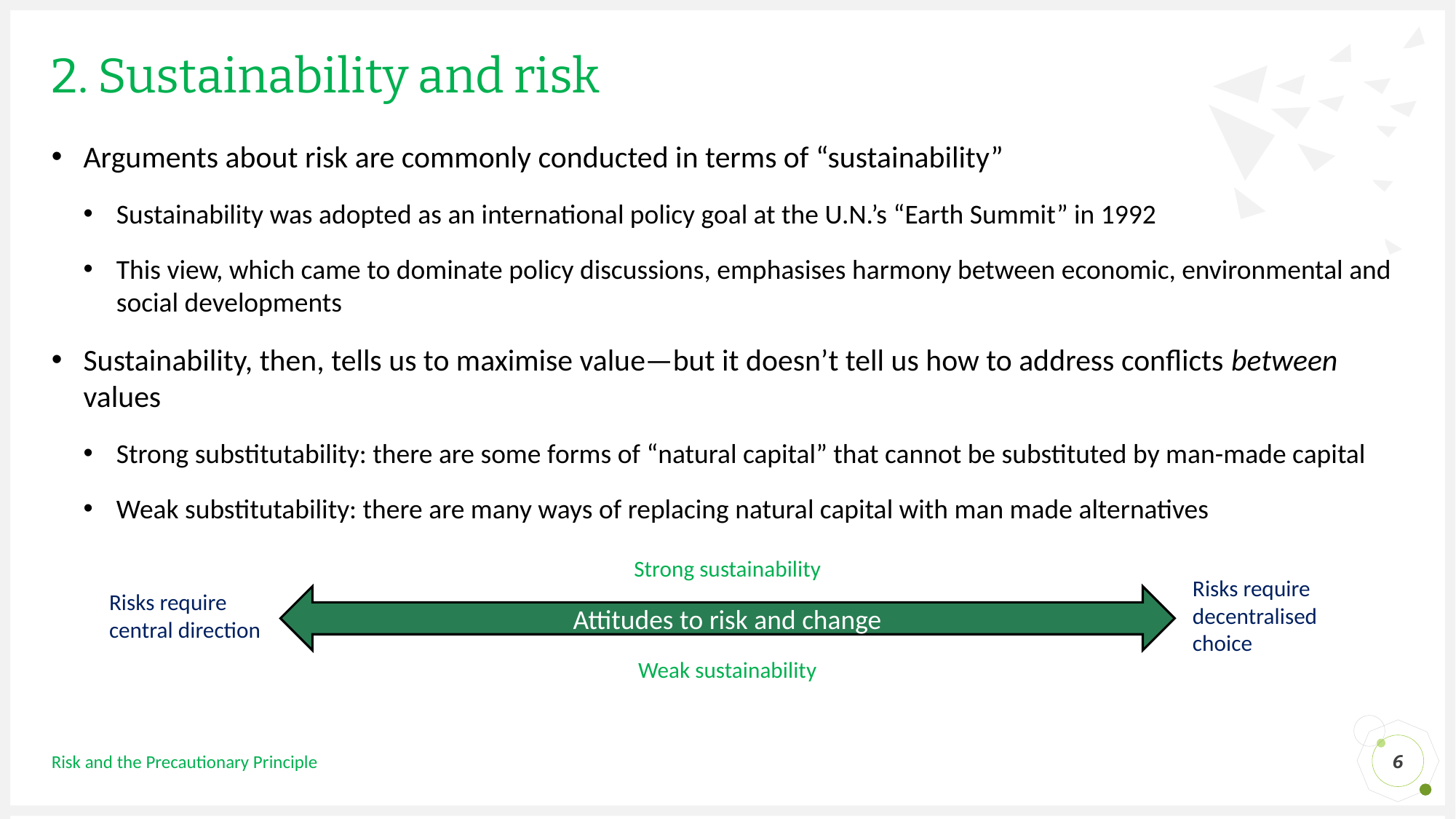

# 2. Sustainability and risk
Arguments about risk are commonly conducted in terms of “sustainability”
Sustainability was adopted as an international policy goal at the U.N.’s “Earth Summit” in 1992
This view, which came to dominate policy discussions, emphasises harmony between economic, environmental and social developments
Sustainability, then, tells us to maximise value—but it doesn’t tell us how to address conflicts between values
Strong substitutability: there are some forms of “natural capital” that cannot be substituted by man-made capital
Weak substitutability: there are many ways of replacing natural capital with man made alternatives
Risks require central direction
Strong sustainability
Risks require decentralised choice
Attitudes to risk and change
Weak sustainability
6
Risk and the Precautionary Principle